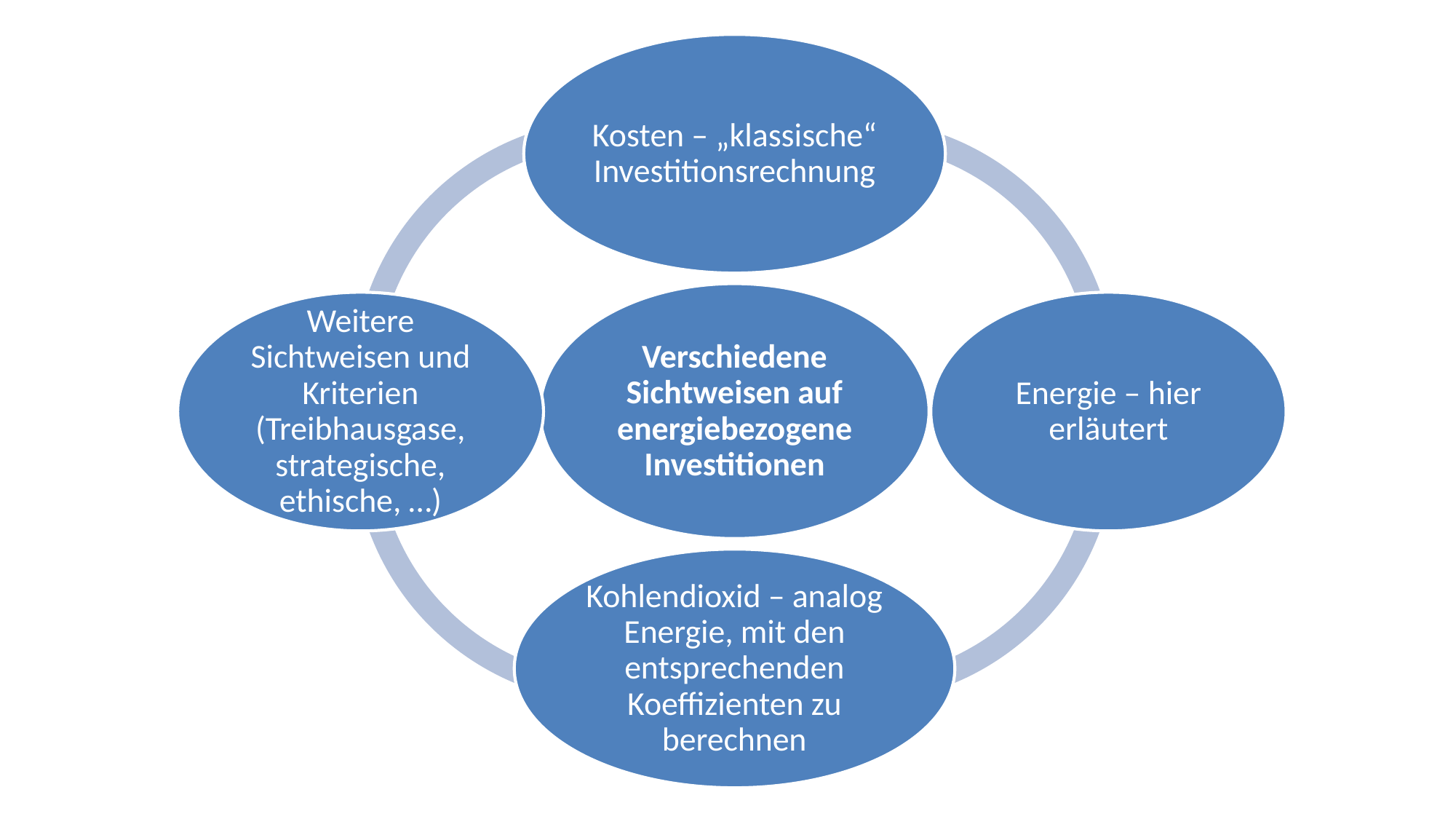

Verschiedene Sichtweisen auf energiebezogene Investitionen
Kosten – „klassische“ Investitionsrechnung
Energie – hier erläutert
Kohlendioxid – analog Energie, mit den entsprechenden Koeffizienten zu berechnen
Weitere Sichtweisen und Kriterien (Treibhausgase, strategische, ethische, …)